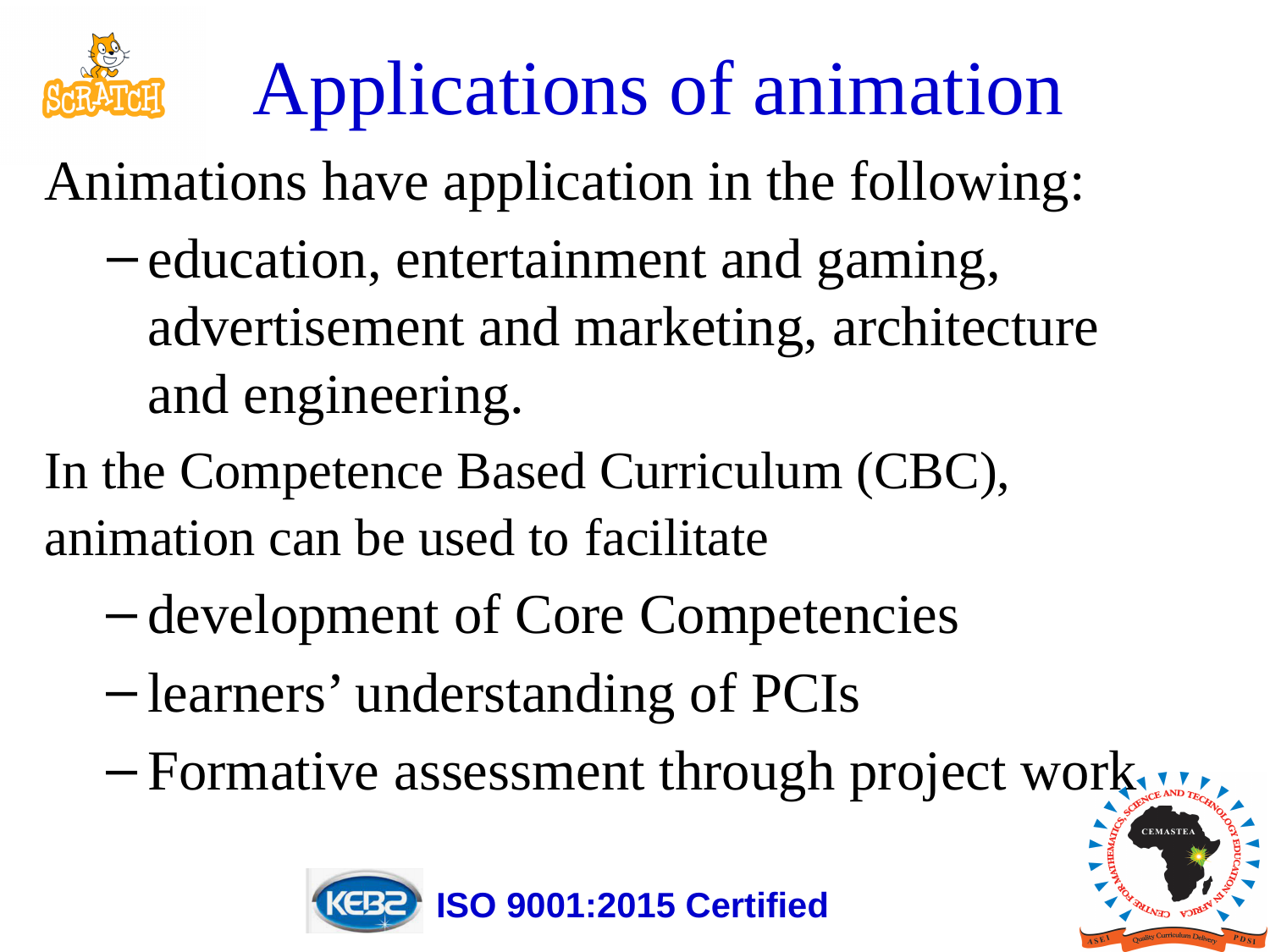

# Applications of animation
Animations have application in the following:
education, entertainment and gaming, advertisement and marketing, architecture and engineering.
In the Competence Based Curriculum (CBC), animation can be used to facilitate
development of Core Competencies
learners’ understanding of PCIs
Formative assessment through project work